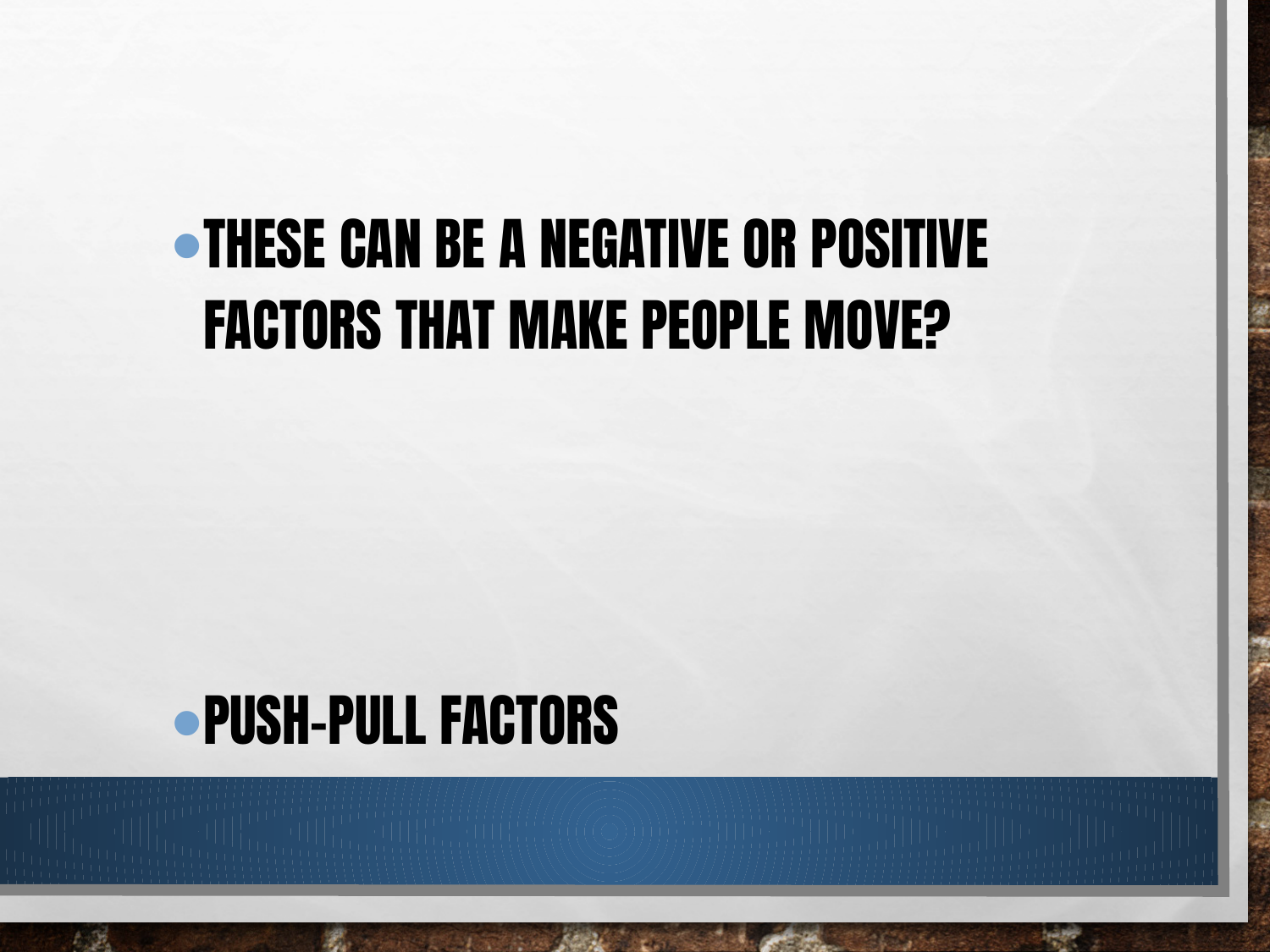

These can be a negative or positive factors that make people move?

Push-Pull Factors